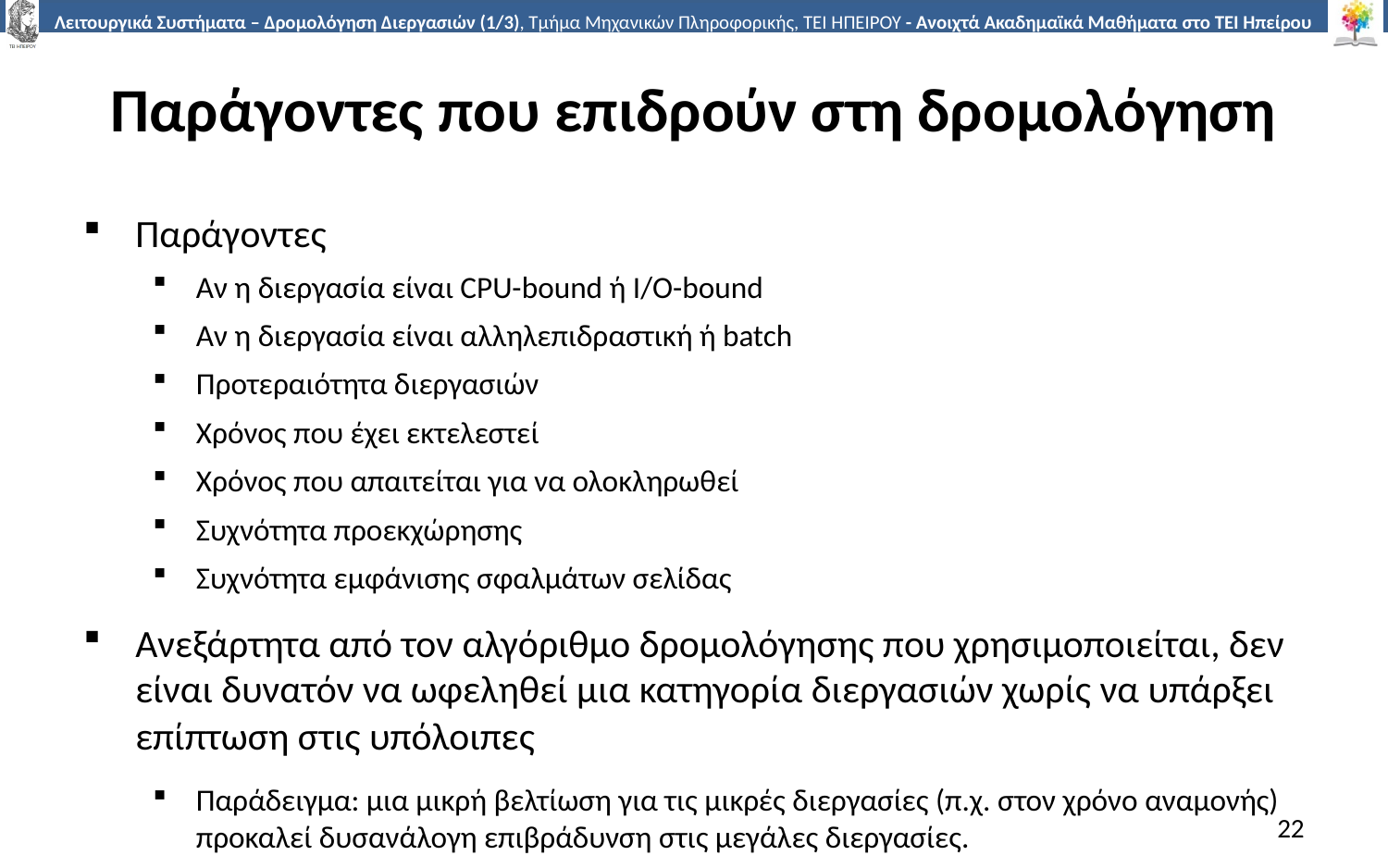

# Παράγοντες που επιδρούν στη δρομολόγηση
Παράγοντες
Αν η διεργασία είναι CPU-bound ή I/O-bound
Αν η διεργασία είναι αλληλεπιδραστική ή batch
Προτεραιότητα διεργασιών
Χρόνος που έχει εκτελεστεί
Χρόνος που απαιτείται για να ολοκληρωθεί
Συχνότητα προεκχώρησης
Συχνότητα εμφάνισης σφαλμάτων σελίδας
Ανεξάρτητα από τον αλγόριθμο δρομολόγησης που χρησιμοποιείται, δεν είναι δυνατόν να ωφεληθεί μια κατηγορία διεργασιών χωρίς να υπάρξει επίπτωση στις υπόλοιπες
Παράδειγμα: μια μικρή βελτίωση για τις μικρές διεργασίες (π.χ. στον χρόνο αναμονής) προκαλεί δυσανάλογη επιβράδυνση στις μεγάλες διεργασίες.
22